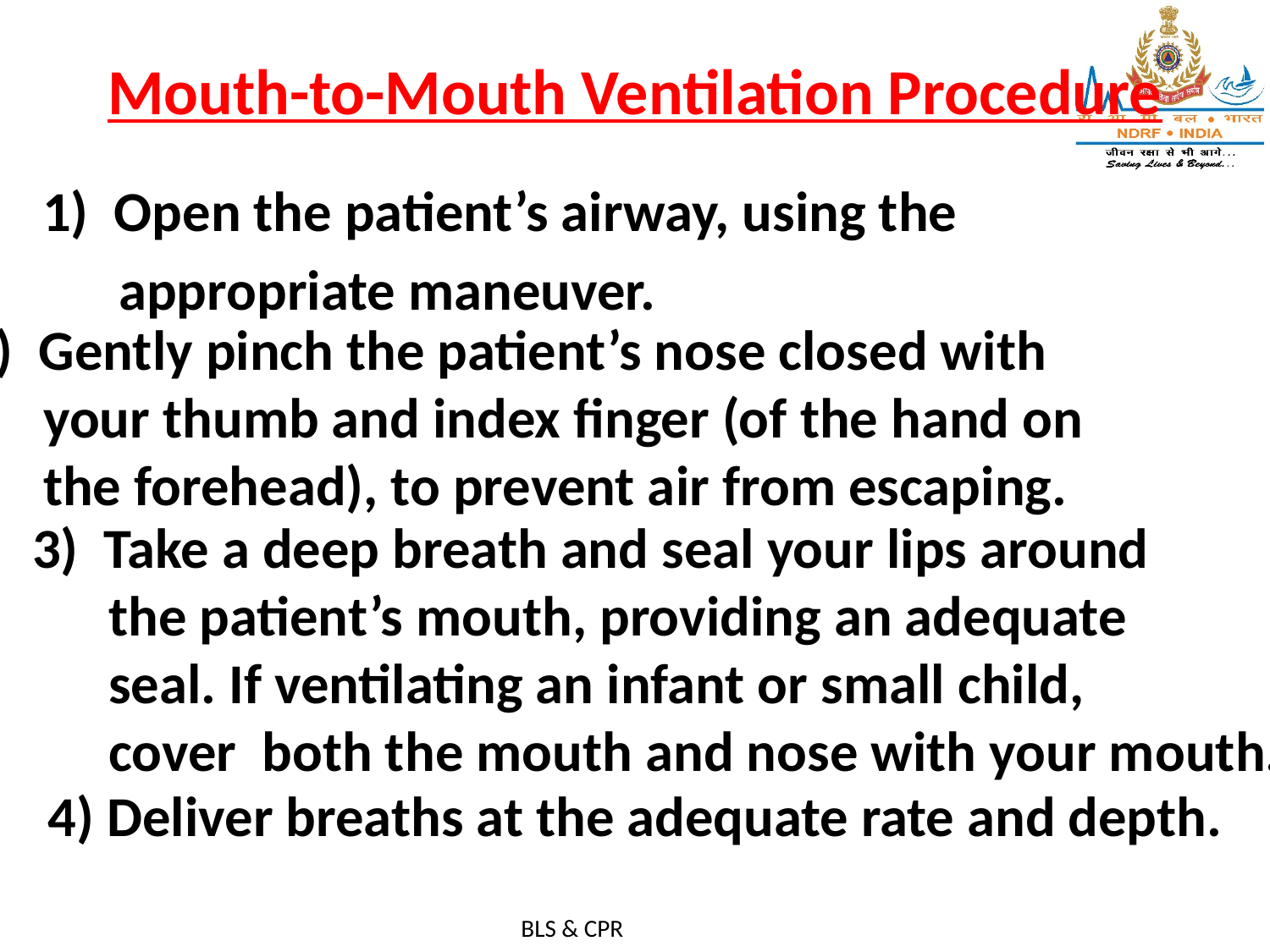

# Mouth-to-Mouth Ventilation Procedure
1)  Open the patient’s airway, using the
      appropriate maneuver.
Gently pinch the patient’s nose closed with
      your thumb and index finger (of the hand on
      the forehead), to prevent air from escaping.
3)  Take a deep breath and seal your lips around
      the patient’s mouth, providing an adequate
      seal. If ventilating an infant or small child,
      cover  both the mouth and nose with your mouth.
4) Deliver breaths at the adequate rate and depth.
BLS & CPR